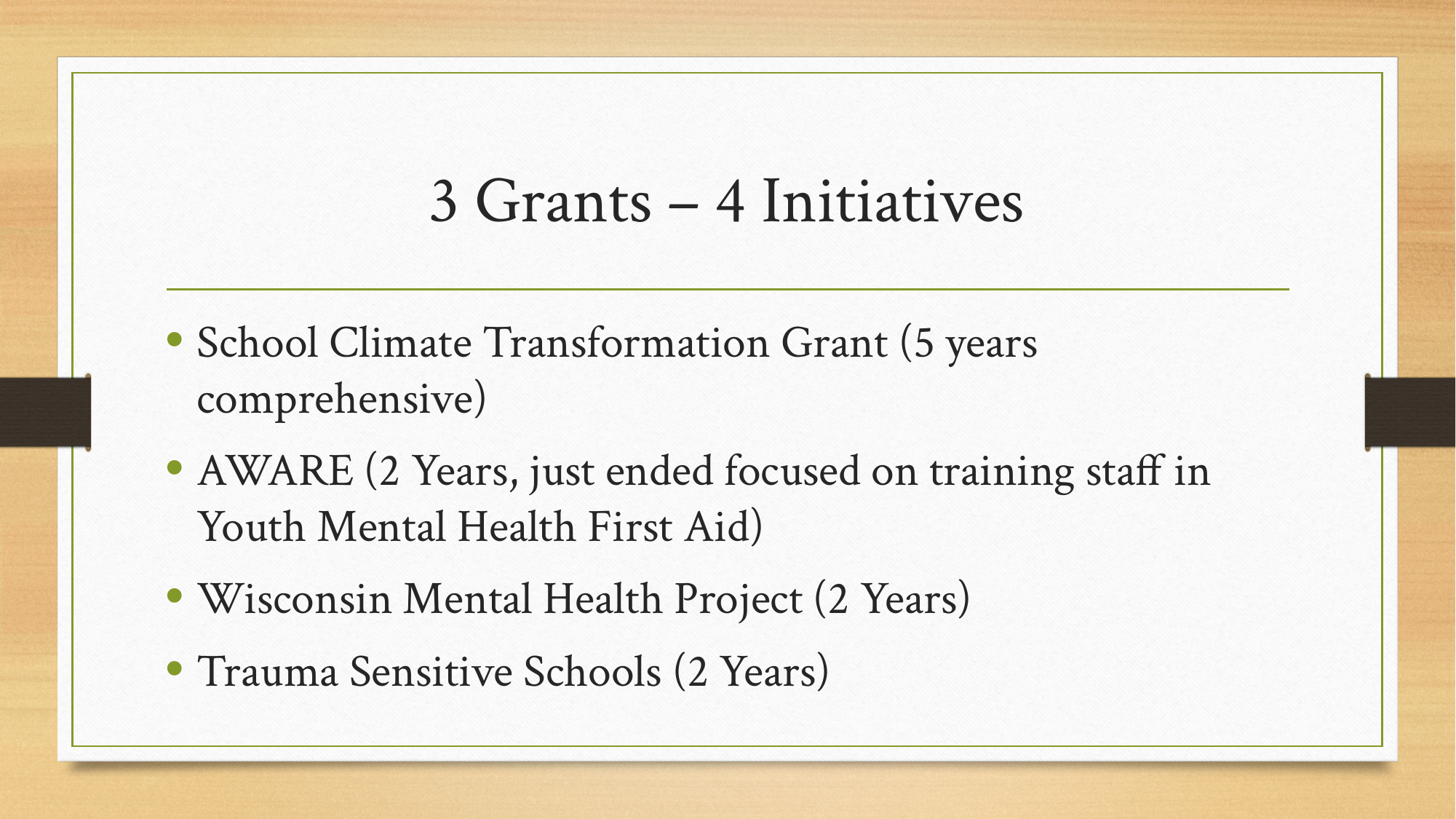

# 3 Grants – 4 Initiatives
School Climate Transformation Grant (5 years comprehensive)
AWARE (2 Years, just ended focused on training staff in Youth Mental Health First Aid)
Wisconsin Mental Health Project (2 Years)
Trauma Sensitive Schools (2 Years)